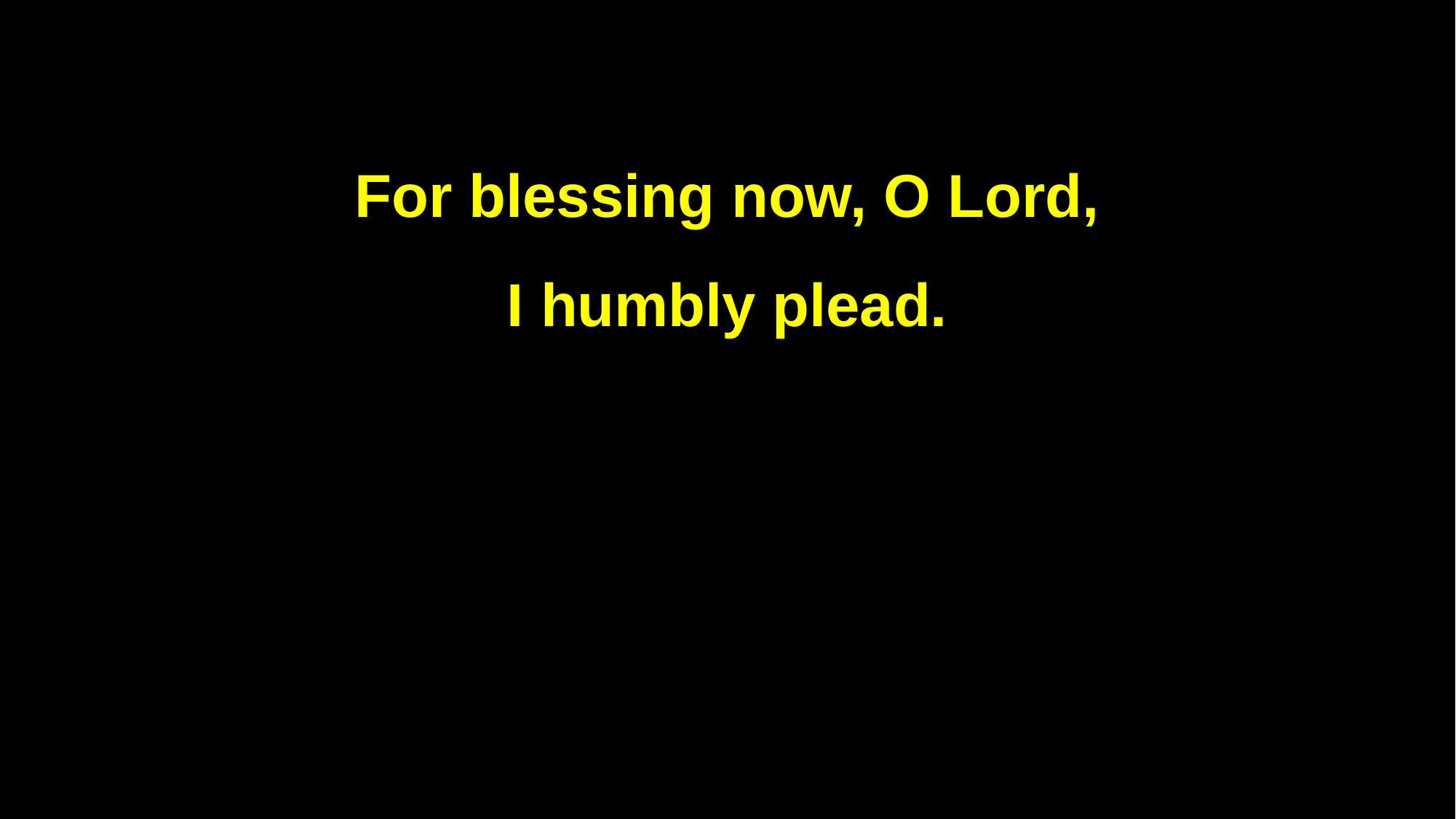

For blessing now, O Lord,
I humbly plead.